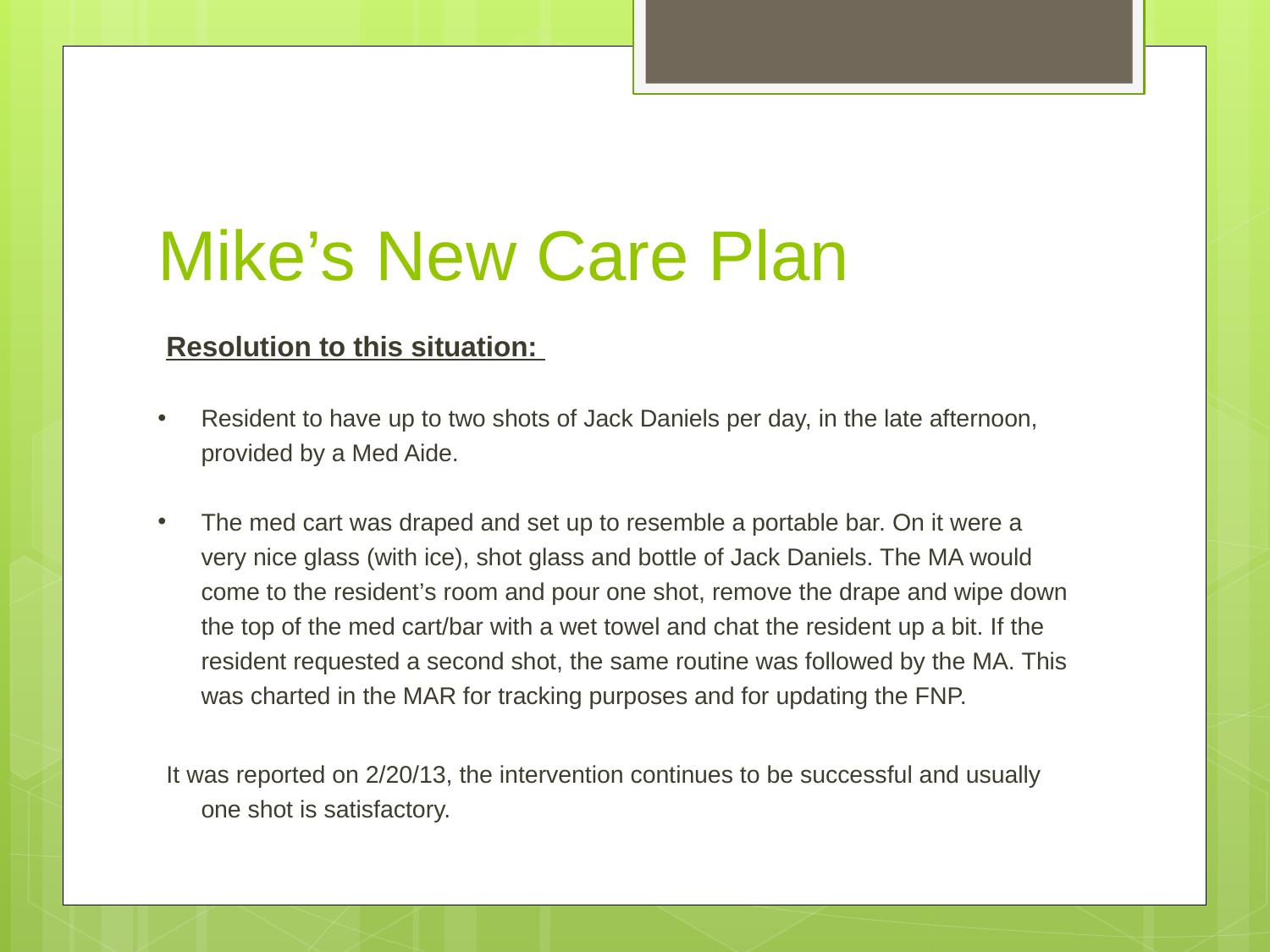

# Mike’s New Care Plan
Resolution to this situation:

Resident to have up to two shots of Jack Daniels per day, in the late afternoon, provided by a Med Aide.

The med cart was draped and set up to resemble a portable bar. On it were a very nice glass (with ice), shot glass and bottle of Jack Daniels. The MA would come to the resident’s room and pour one shot, remove the drape and wipe down the top of the med cart/bar with a wet towel and chat the resident up a bit. If the resident requested a second shot, the same routine was followed by the MA. This was charted in the MAR for tracking purposes and for updating the FNP.

It was reported on 2/20/13, the intervention continues to be successful and usually one shot is satisfactory.